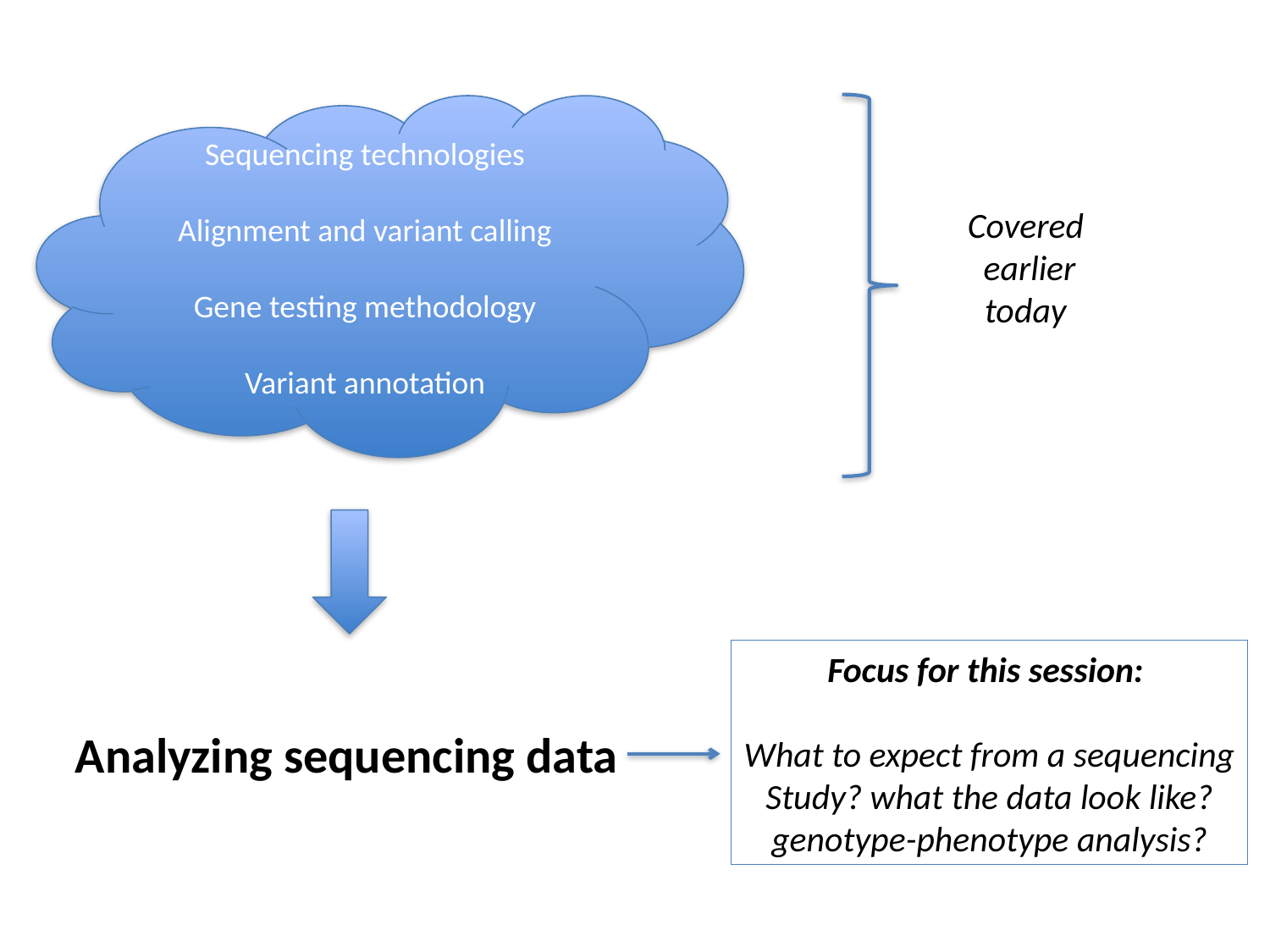

Sequencing technologies

Alignment and variant calling

Gene testing methodology

Variant annotation

Covered
earlier
today

Focus for this session:

What to expect from a sequencing
Study? what the data look like?
genotype-phenotype analysis?
Analyzing sequencing data